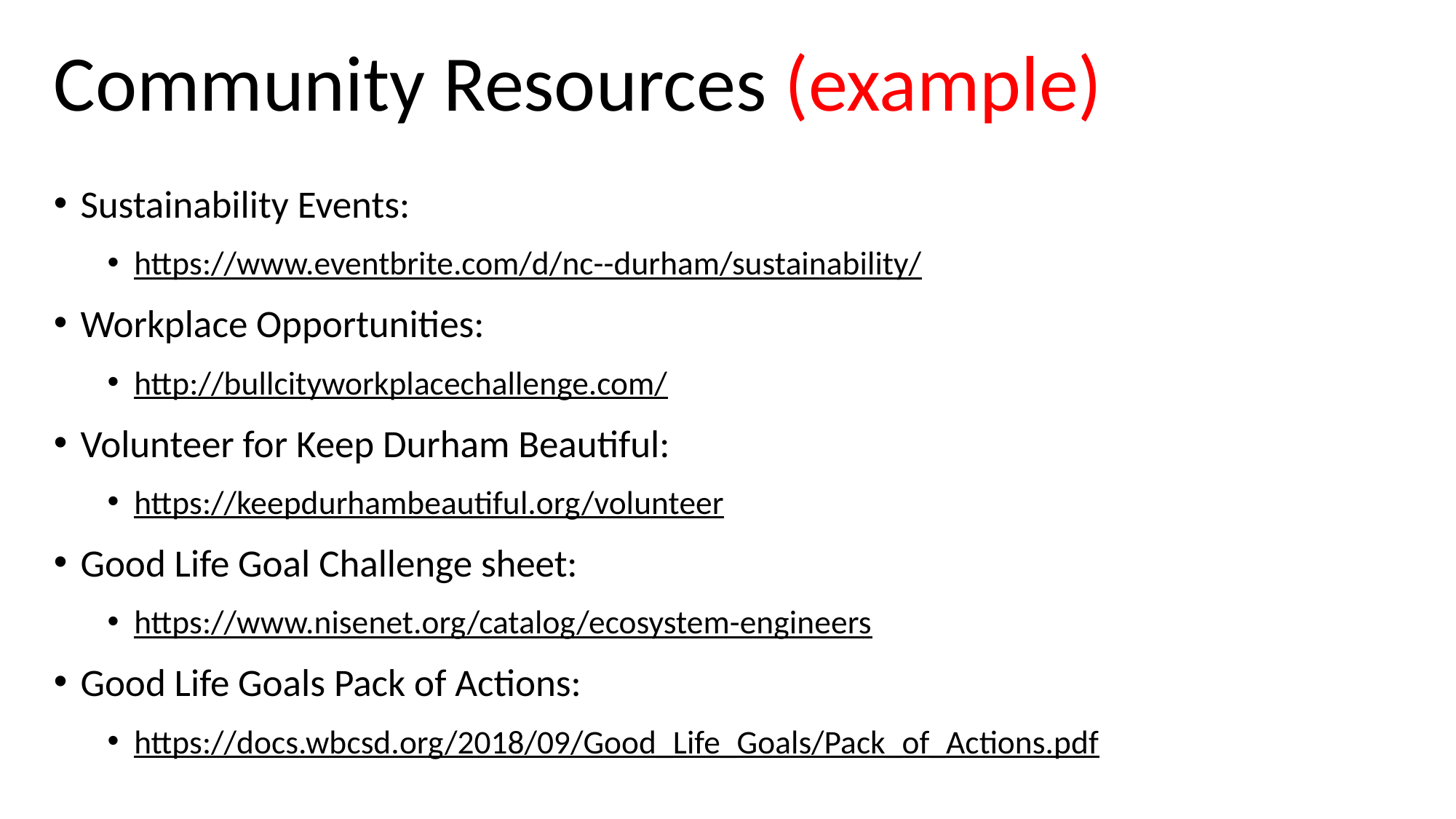

# Community Resources (example)
Sustainability Events:
https://www.eventbrite.com/d/nc--durham/sustainability/
Workplace Opportunities:
http://bullcityworkplacechallenge.com/
Volunteer for Keep Durham Beautiful:
https://keepdurhambeautiful.org/volunteer
Good Life Goal Challenge sheet:
https://www.nisenet.org/catalog/ecosystem-engineers
Good Life Goals Pack of Actions:
https://docs.wbcsd.org/2018/09/Good_Life_Goals/Pack_of_Actions.pdf